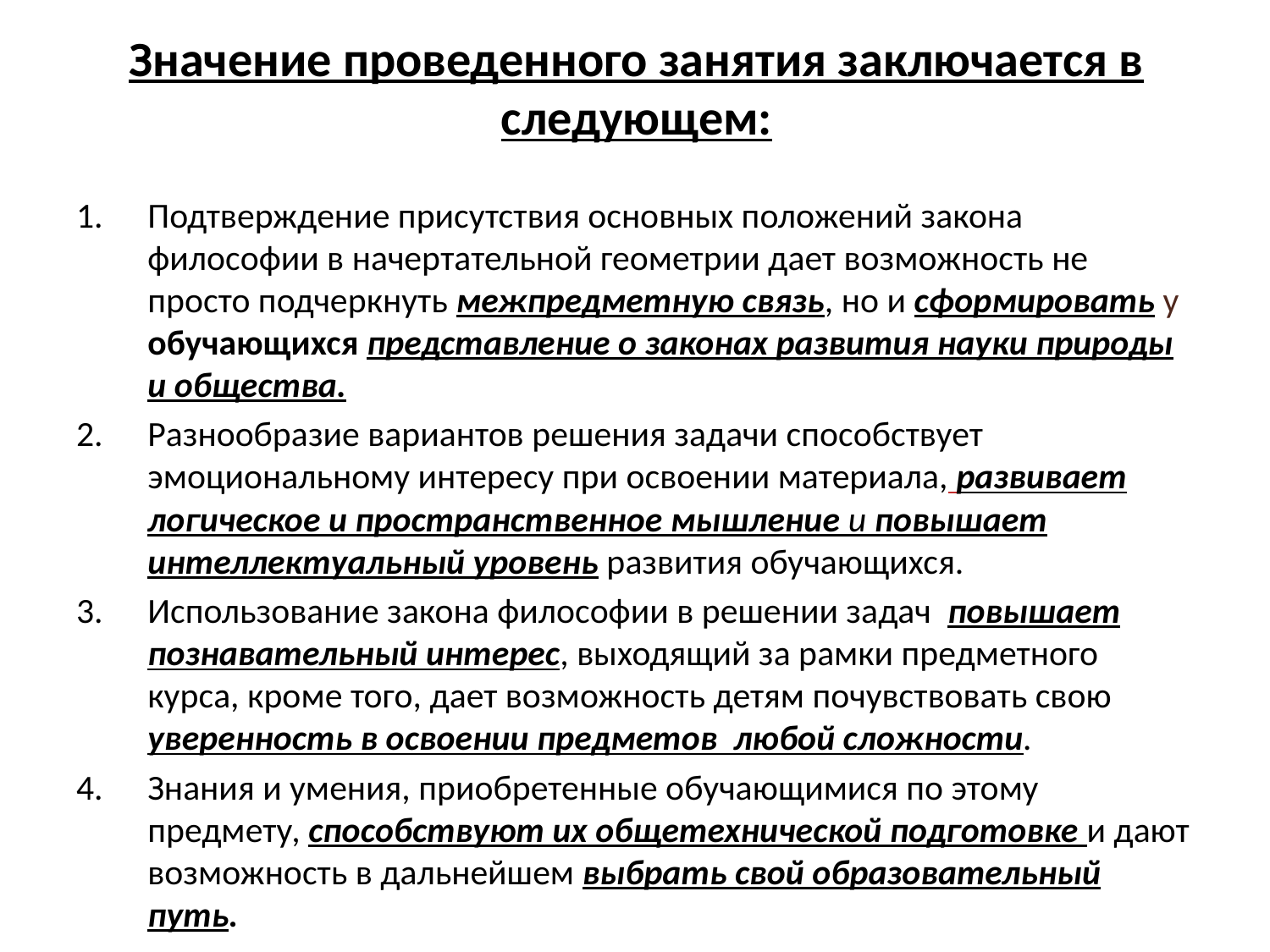

# Значение проведенного занятия заключается в следующем:
Подтверждение присутствия основных положений закона философии в начертательной геометрии дает возможность не просто подчеркнуть межпредметную связь, но и сформировать у обучающихся представление о законах развития науки природы и общества.
Разнообразие вариантов решения задачи способствует эмоциональному интересу при освоении материала, развивает логическое и пространственное мышление и повышает интеллектуальный уровень развития обучающихся.
Использование закона философии в решении задач  повышает познавательный интерес, выходящий за рамки предметного курса, кроме того, дает возможность детям почувствовать свою уверенность в освоении предметов  любой сложности.
Знания и умения, приобретенные обучающимися по этому предмету, способствуют их общетехнической подготовке и дают возможность в дальнейшем выбрать свой образовательный путь.